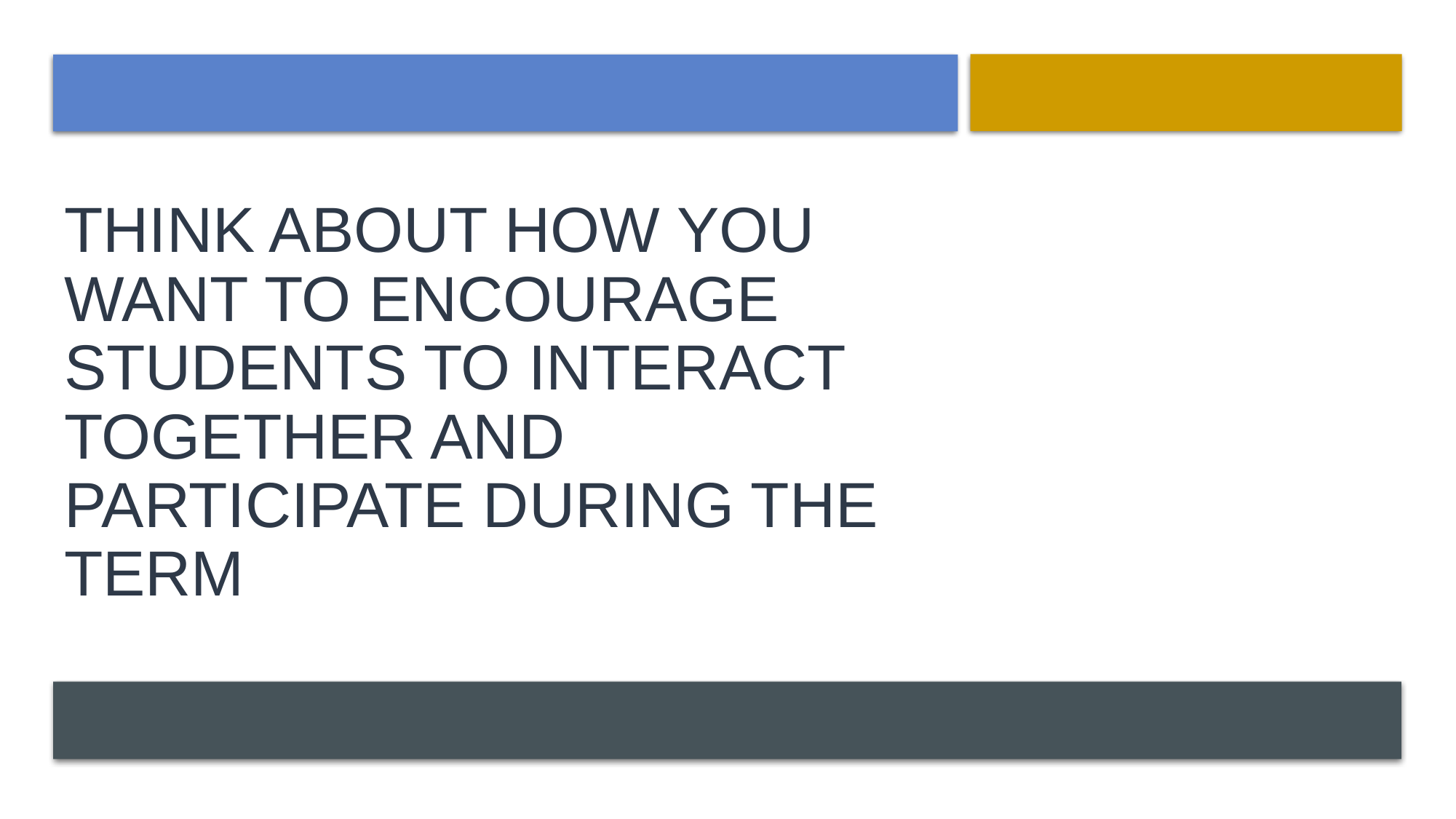

# Think about how you want to encourage students to interact together and participate during the term